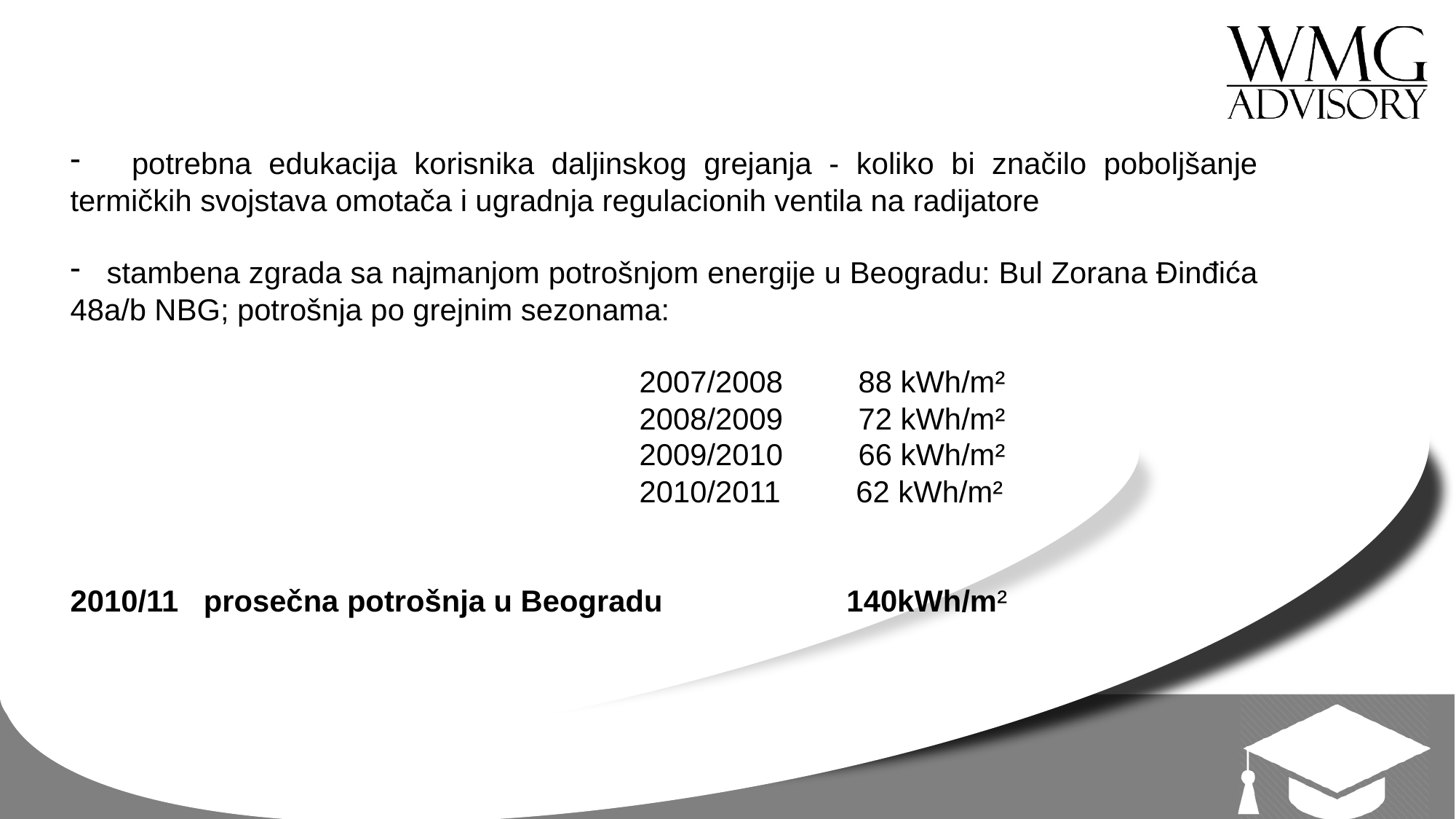

potrebna edukacija korisnika daljinskog grejanja - koliko bi značilo poboljšanje termičkih svojstava omotača i ugradnja regulacionih ventila na radijatore

   stambena zgrada sa najmanjom potrošnjom energije u Beogradu: Bul Zorana Đinđića 48a/b NBG; potrošnja po grejnim sezonama:

                                                                    2007/2008         88 kWh/m²
                                                                    2008/2009         72 kWh/m²
                                                                    2009/2010         66 kWh/m²
                                                                    2010/2011         62 kWh/m²

2010/11   prosečna potrošnja u Beogradu                      140kWh/m²